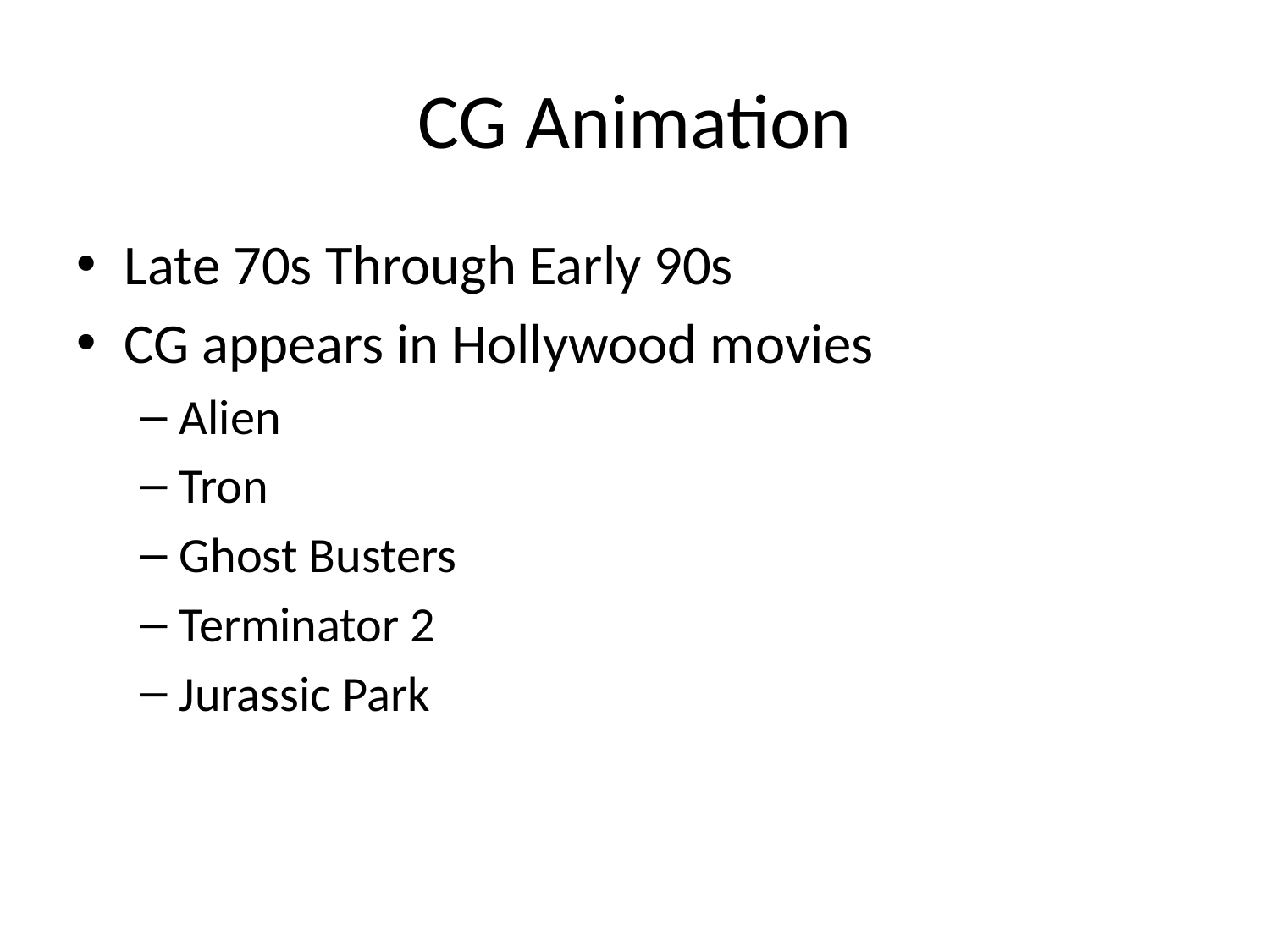

# CG Animation
Late 70s Through Early 90s
CG appears in Hollywood movies
Alien
Tron
Ghost Busters
Terminator 2
Jurassic Park